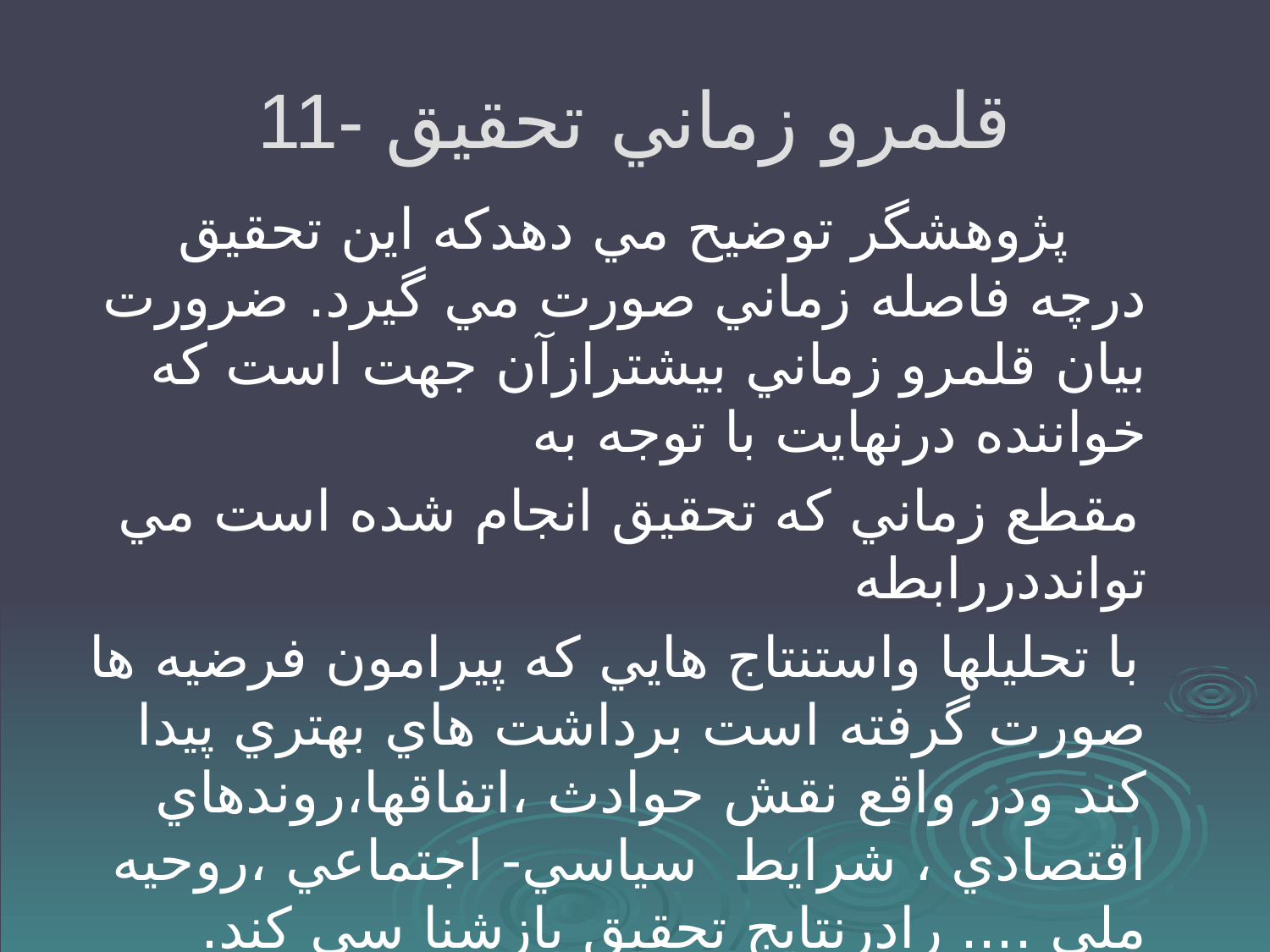

# 11- قلمرو زماني تحقيق
       پژوهشگر توضيح مي دهدكه اين تحقيق درچه فاصله زماني صورت مي گيرد. ضرورت بيان قلمرو زماني بيشترازآن جهت است كه خواننده درنهايت با توجه به
   مقطع زماني كه تحقيق انجام شده است مي توانددررابطه
   با تحليلها واستنتاج هايي كه پيرامون فرضيه ها صورت گرفته است برداشت هاي بهتري پيدا كند ودر واقع نقش حوادث ،اتفاقها،روندهاي اقتصادي ، شرايط  سياسي- اجتماعي ،روحيه ملي .... رادرنتايج تحقيق بازشنا سي كند.